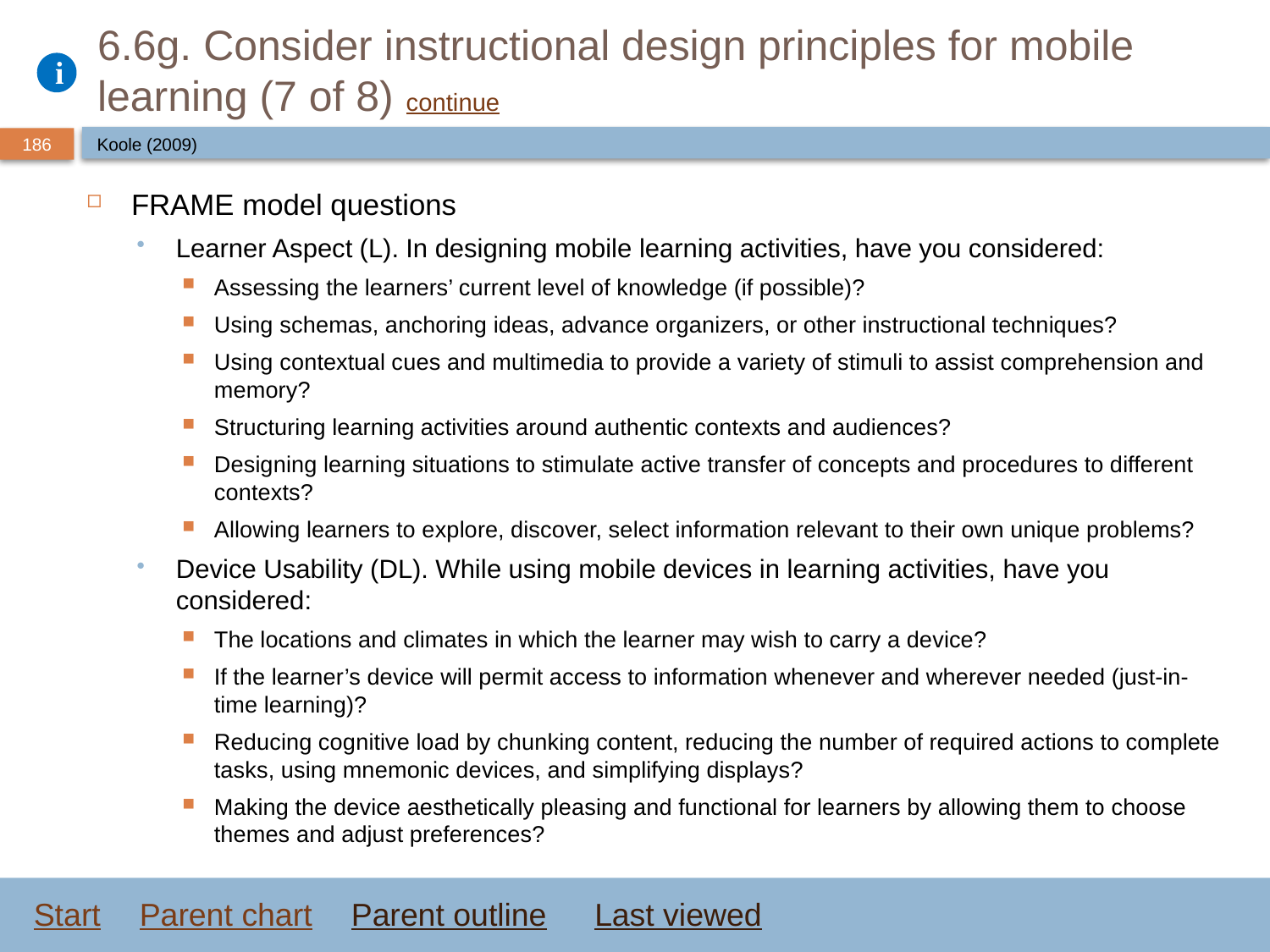

# 6.6g. Consider instructional design principles for mobile learning (7 of 8) continue
Koole (2009)
FRAME model questions
Learner Aspect (L). In designing mobile learning activities, have you considered:
Assessing the learners’ current level of knowledge (if possible)?
Using schemas, anchoring ideas, advance organizers, or other instructional techniques?
Using contextual cues and multimedia to provide a variety of stimuli to assist comprehension and memory?
Structuring learning activities around authentic contexts and audiences?
Designing learning situations to stimulate active transfer of concepts and procedures to different contexts?
Allowing learners to explore, discover, select information relevant to their own unique problems?
Device Usability (DL). While using mobile devices in learning activities, have you considered:
The locations and climates in which the learner may wish to carry a device?
If the learner’s device will permit access to information whenever and wherever needed (just-in-time learning)?
Reducing cognitive load by chunking content, reducing the number of required actions to complete tasks, using mnemonic devices, and simplifying displays?
Making the device aesthetically pleasing and functional for learners by allowing them to choose themes and adjust preferences?

Start
Parent chart
Parent outline
Last viewed